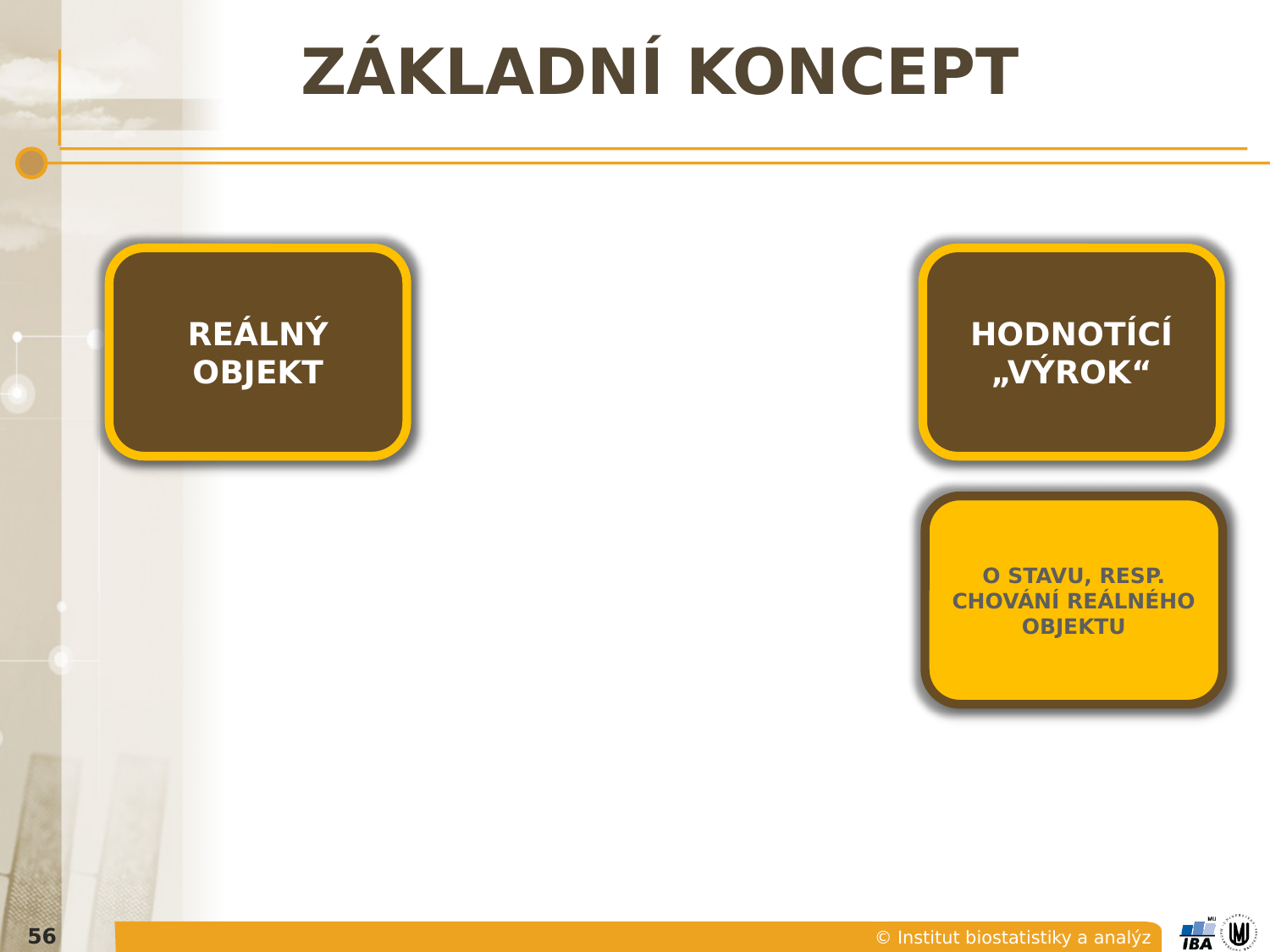

# základní koncept
Reálný objekt
hodnotící „výrok“
o stavu, resp. chování reálného objektu
56